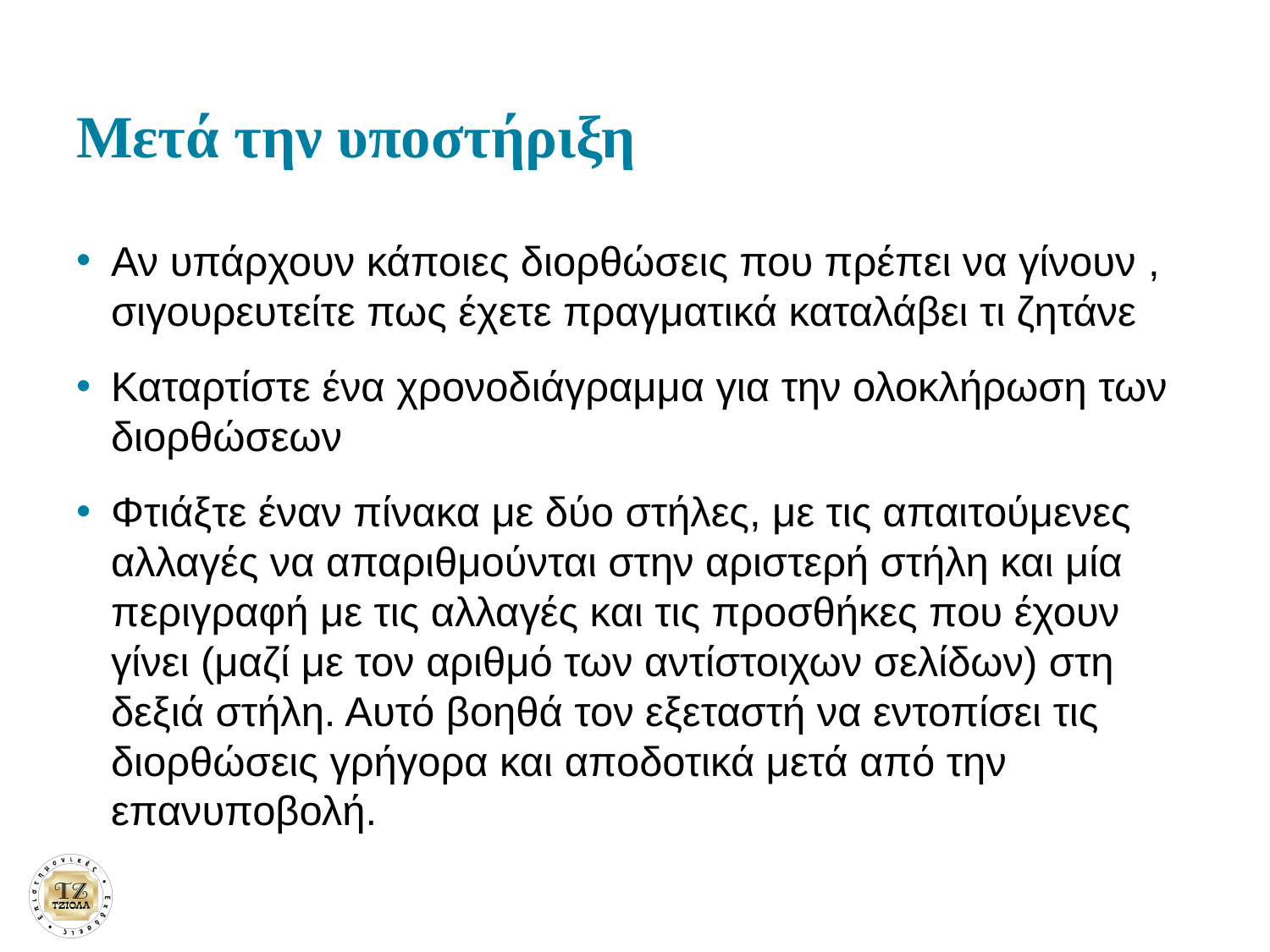

# Μετά την υποστήριξη
Αν υπάρχουν κάποιες διορθώσεις που πρέπει να γίνουν , σιγουρευτείτε πως έχετε πραγματικά καταλάβει τι ζητάνε
Καταρτίστε ένα χρονοδιάγραμμα για την ολοκλήρωση των διορθώσεων
Φτιάξτε έναν πίνακα με δύο στήλες, με τις απαιτούμενες αλλαγές να απαριθμούνται στην αριστερή στήλη και μία περιγραφή με τις αλλαγές και τις προσθήκες που έχουν γίνει (μαζί με τον αριθμό των αντίστοιχων σελίδων) στη δεξιά στήλη. Αυτό βοηθά τον εξεταστή να εντοπίσει τις διορθώσεις γρήγορα και αποδοτικά μετά από την επανυποβολή.